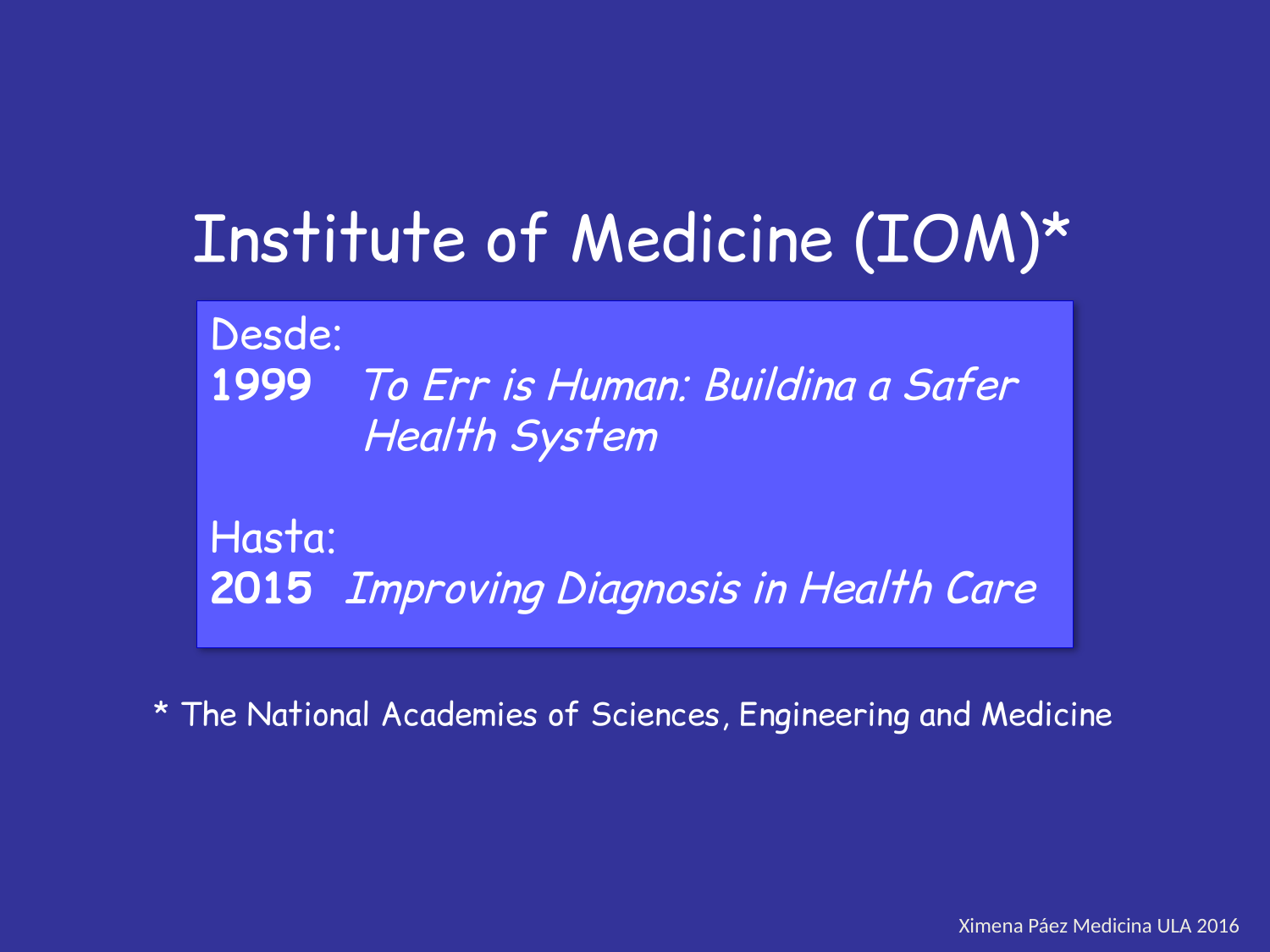

Institute of Medicine (IOM)*
Desde:
1999   To Err is Human: Buildina a Safer
            Health System

Hasta:
2015  Improving Diagnosis in Health Care

* The National Academies of Sciences, Engineering and Medicine
Ximena Páez Medicina ULA 2016